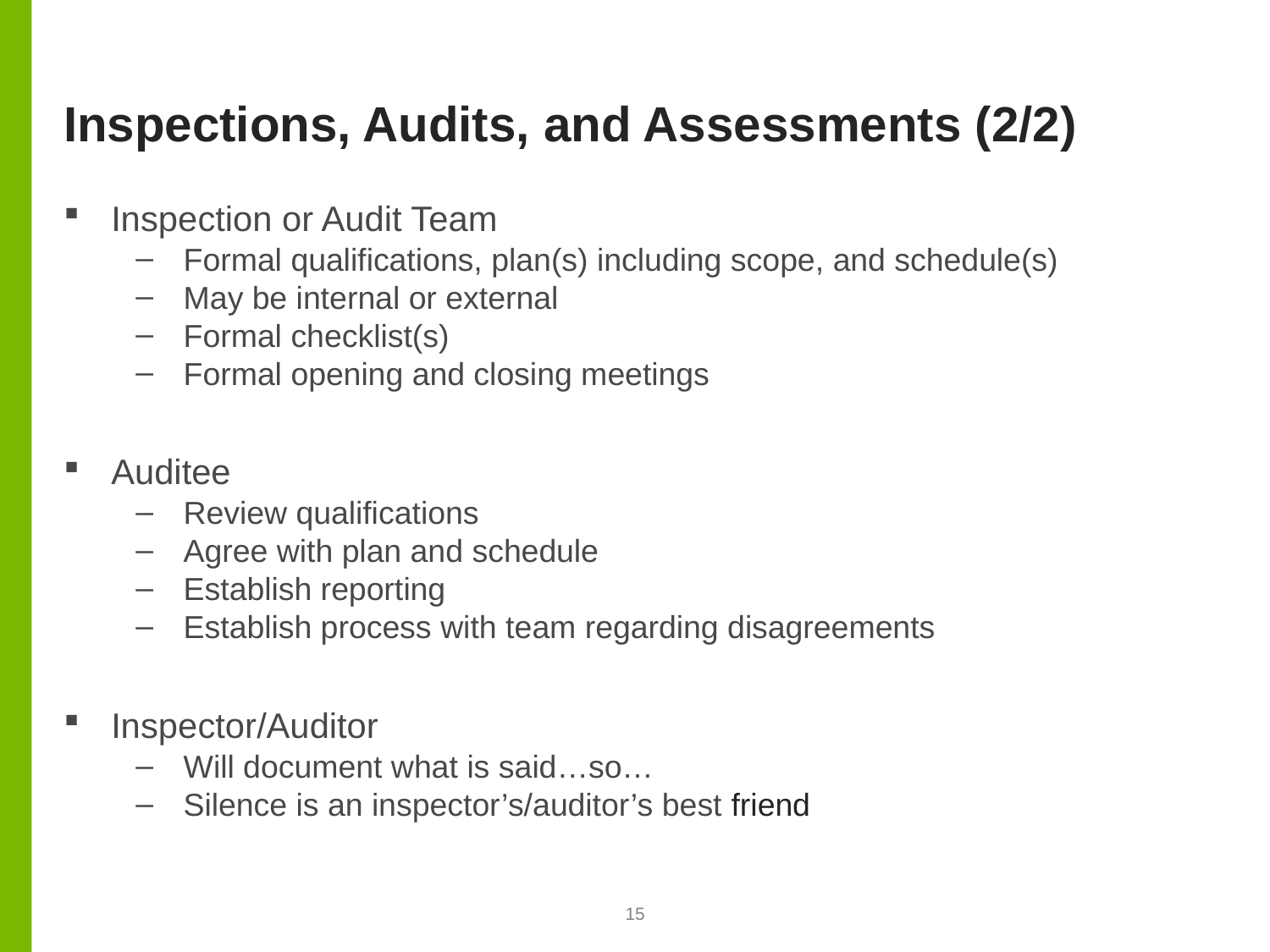

# Inspections, Audits, and Assessments (2/2)
Inspection or Audit Team
Formal qualifications, plan(s) including scope, and schedule(s)
May be internal or external
Formal checklist(s)
Formal opening and closing meetings

Auditee
Review qualifications
Agree with plan and schedule
Establish reporting
Establish process with team regarding disagreements

Inspector/Auditor
Will document what is said…so…
Silence is an inspector’s/auditor’s best friend

15